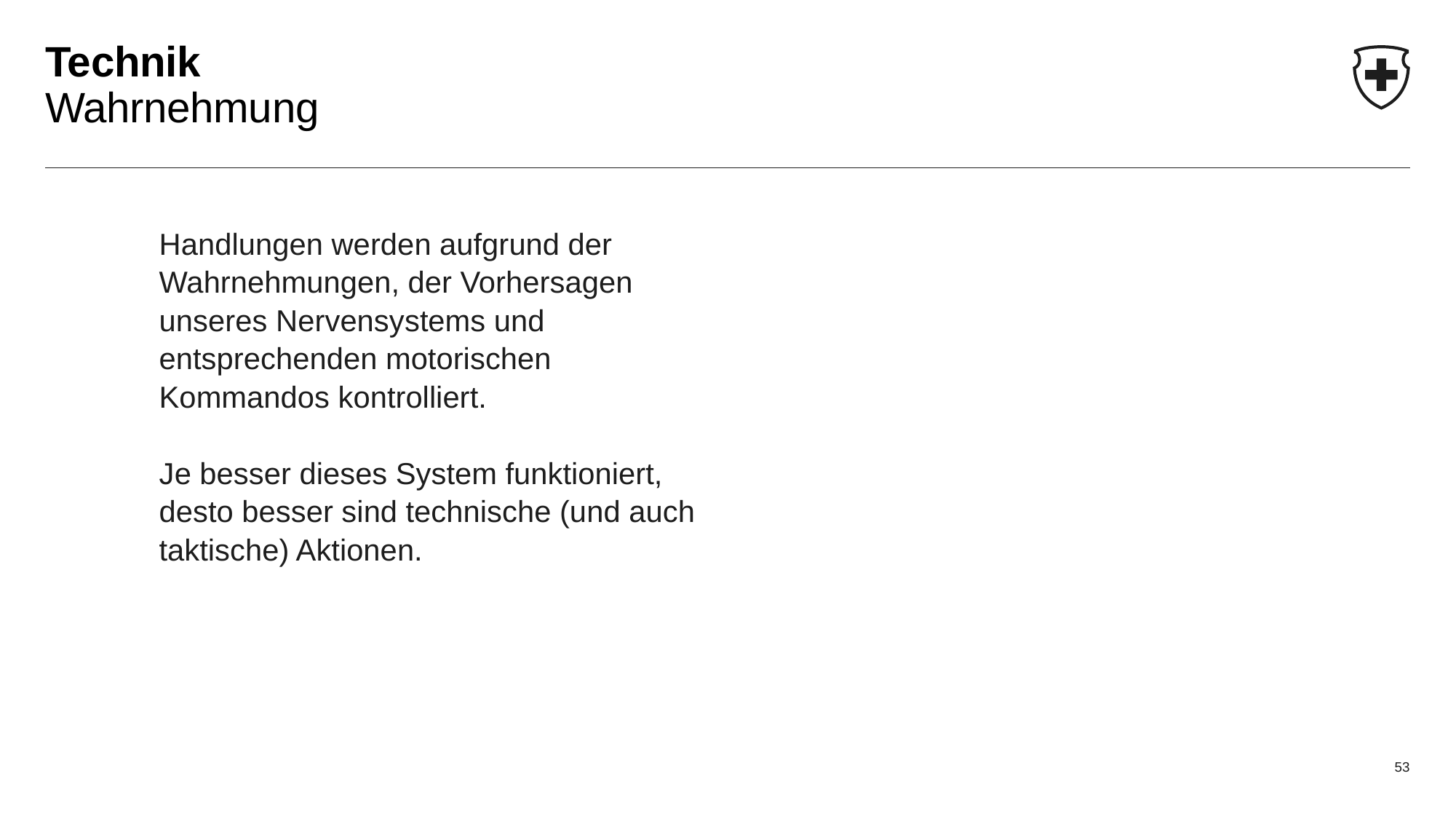

# Technik Wahrnehmung
Handlungen werden aufgrund der  Wahrnehmungen, der Vorhersagen unseres Nervensystems und entsprechenden motorischen Kommandos kontrolliert.

Je besser dieses System funktioniert, desto besser sind technische (und auch taktische) Aktionen.

53